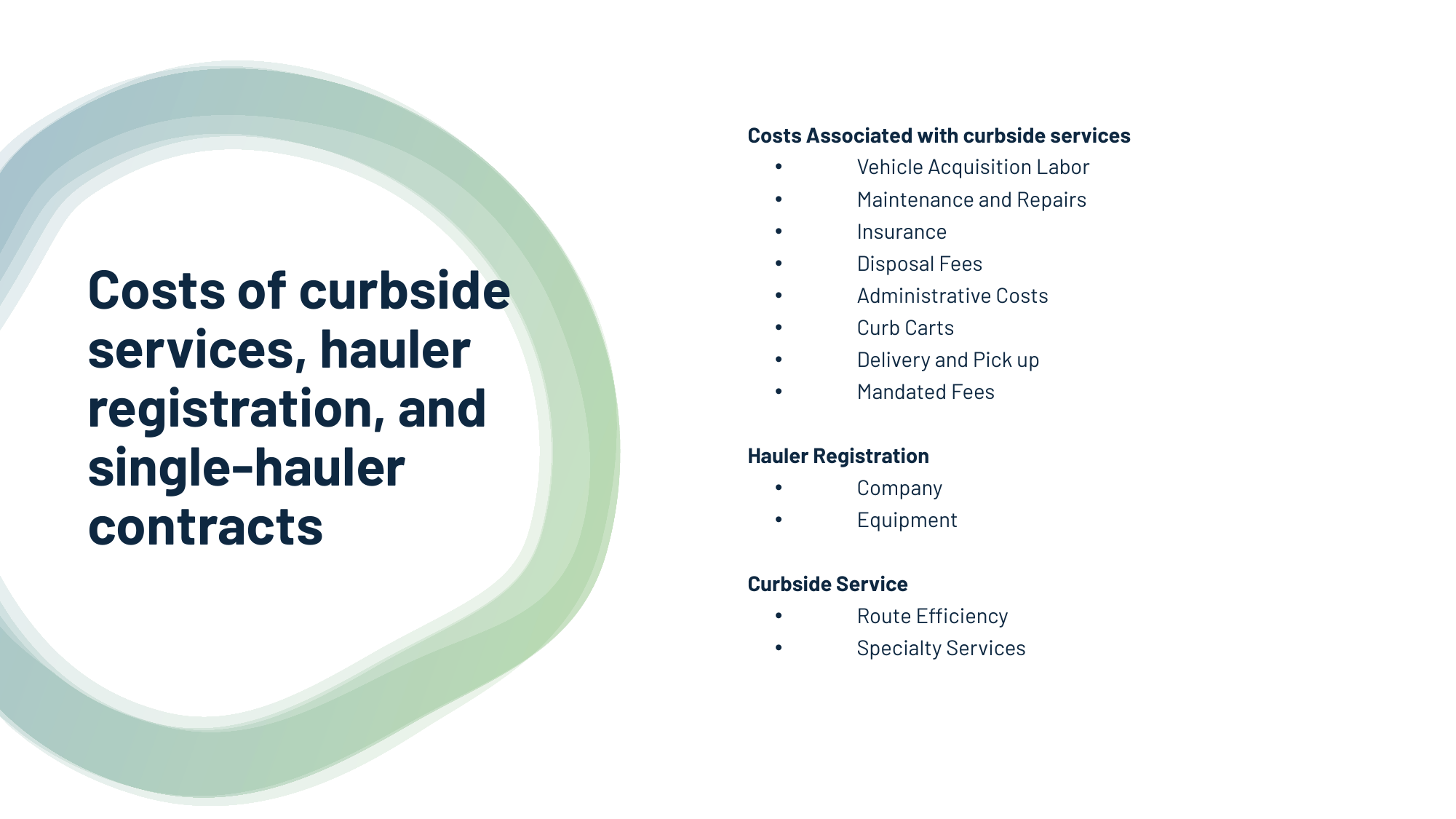

Costs Associated with curbside services
	Vehicle Acquisition Labor
	Maintenance and Repairs
	Insurance
	Disposal Fees
	Administrative Costs
	Curb Carts
	Delivery and Pick up
	Mandated Fees

Hauler Registration
	Company
	Equipment

Curbside Service
	Route Efficiency
	Specialty Services

Costs of curbside services, hauler registration, and single-hauler contracts